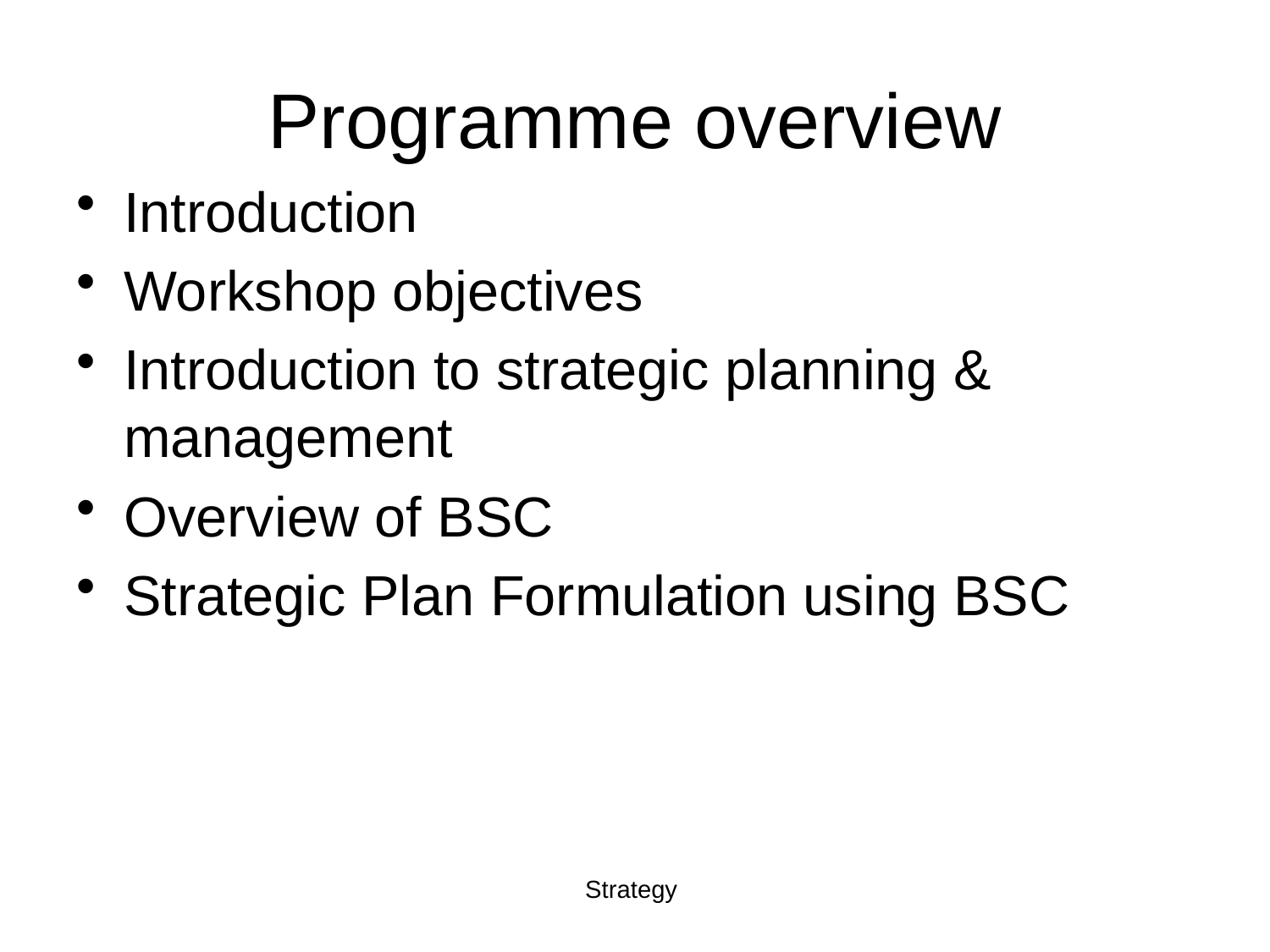

# Programme overview
Introduction
Workshop objectives
Introduction to strategic planning & management
Overview of BSC
Strategic Plan Formulation using BSC

Strategy